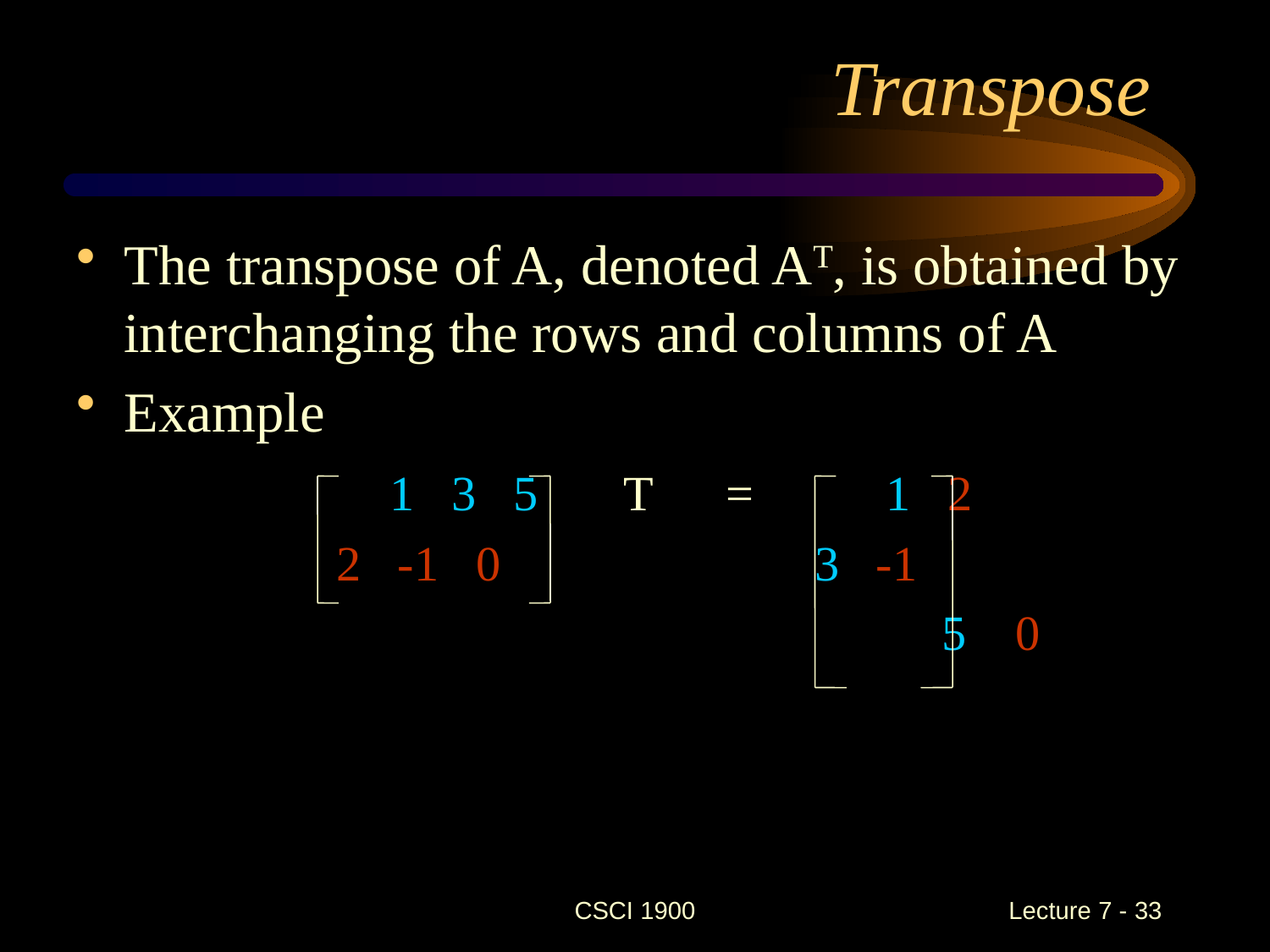

# Transpose
The transpose of A, denoted AT, is obtained by interchanging the rows and columns of A
Example
			 1   3   5       T      =       	1   2
                2   -1   0		       	3   -1
							5    0

CSCI 1900
 Lecture 7 - 33